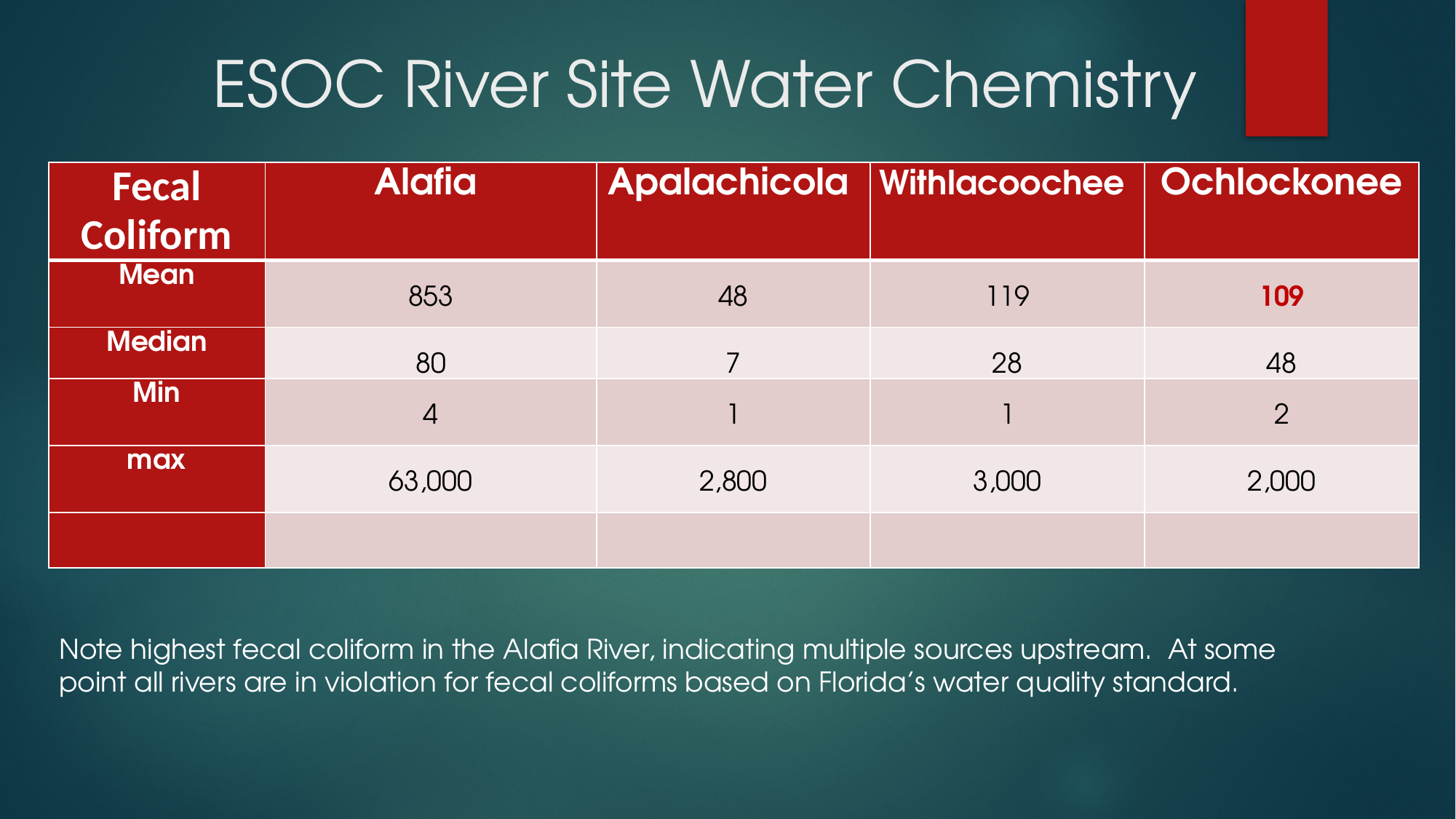

# ESOC River Site Water Chemistry
| Fecal Coliform | Alafia | Apalachicola | Withlacoochee | Ochlockonee |
| --- | --- | --- | --- | --- |
| Mean | 853 | 48 | 119 | 109 |
| Median | 80 | 7 | 28 | 48 |
| Min | 4 | 1 | 1 | 2 |
| max | 63,000 | 2,800 | 3,000 | 2,000 |
|  |  |  |  |  |
Note highest fecal coliform in the Alafia River, indicating multiple sources upstream.  At some point all rivers are in violation for fecal coliforms based on Florida’s water quality standard.